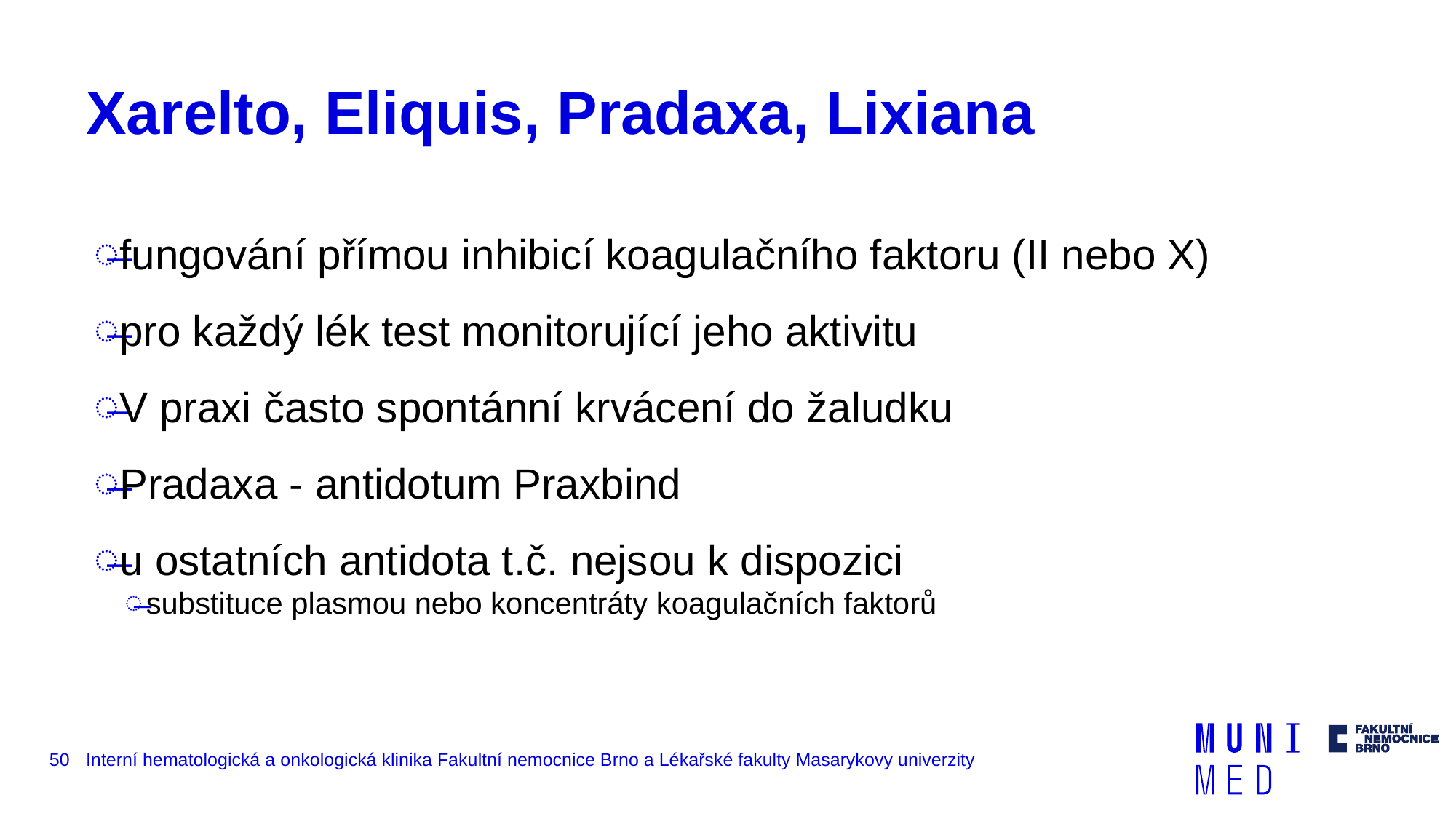

# Xarelto, Eliquis, Pradaxa, Lixiana
fungování přímou inhibicí koagulačního faktoru (II nebo X)
pro každý lék test monitorující jeho aktivitu
V praxi často spontánní krvácení do žaludku
Pradaxa - antidotum Praxbind
u ostatních antidota t.č. nejsou k dispozici
substituce plasmou nebo koncentráty koagulačních faktorů

50
Interní hematologická a onkologická klinika Fakultní nemocnice Brno a Lékařské fakulty Masarykovy univerzity